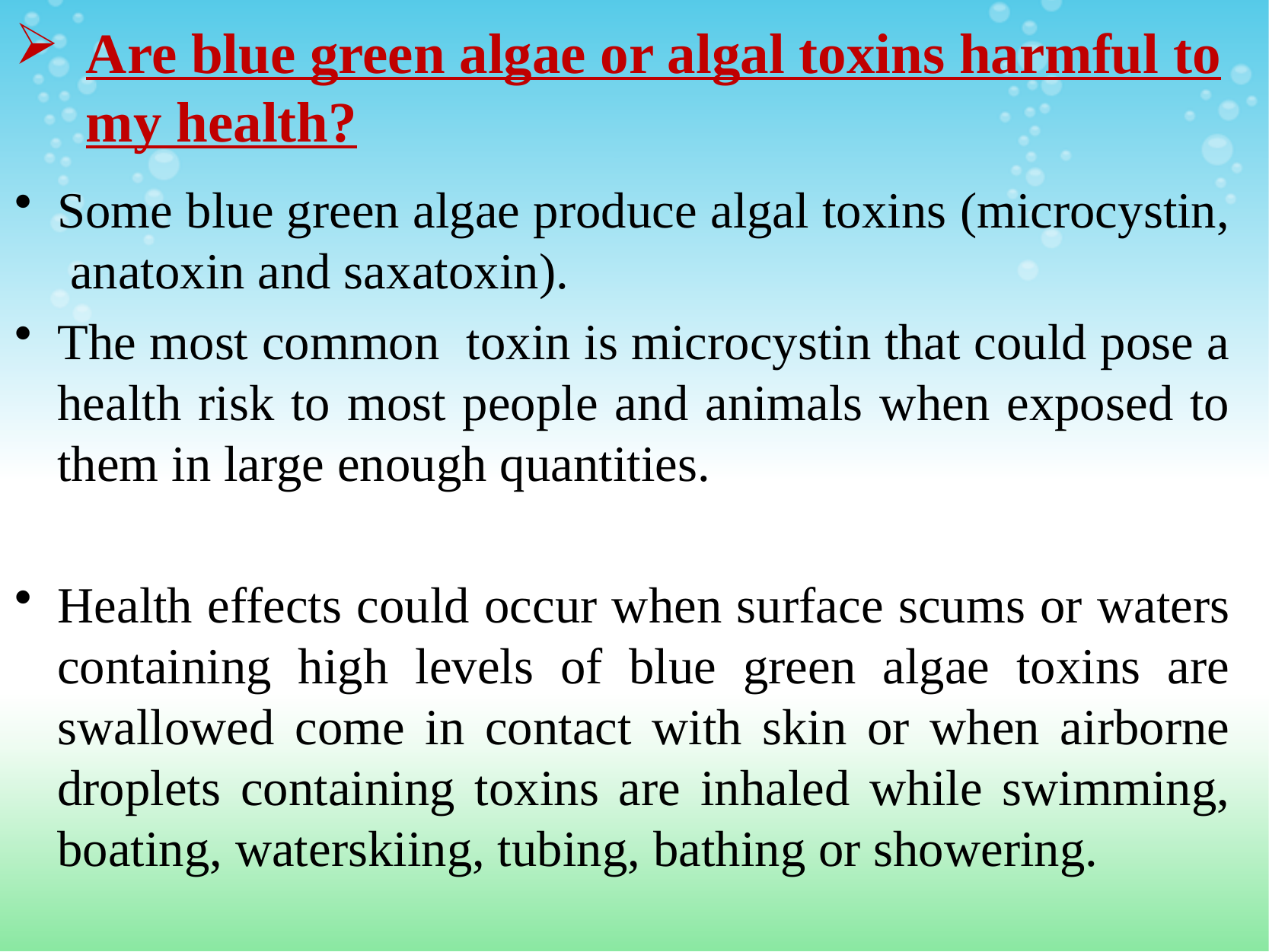

# Are blue green algae or algal toxins harmful to my health?
Some blue green algae produce algal toxins (microcystin,  anatoxin and saxatoxin).
The most common  toxin is microcystin that could pose a health risk to most people and animals when exposed to them in large enough quantities.

Health effects could occur when surface scums or waters containing high levels of blue green algae toxins are swallowed come in contact with skin or when airborne droplets containing toxins are inhaled while swimming, boating, waterskiing, tubing, bathing or showering.